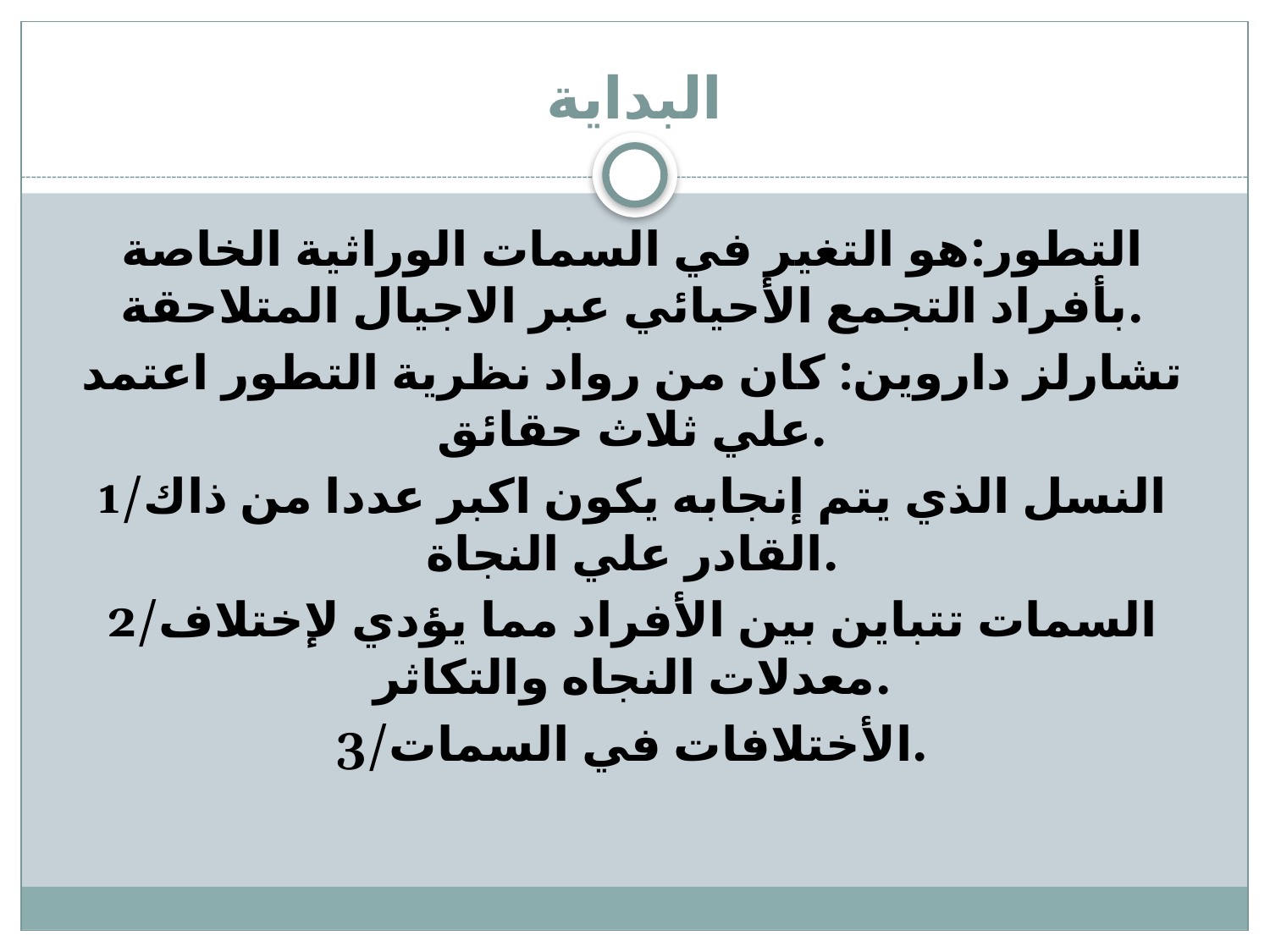

# البداية
التطور:هو التغير في السمات الوراثية الخاصة بأفراد التجمع الأحيائي عبر الاجيال المتلاحقة.
تشارلز داروين: كان من رواد نظرية التطور اعتمد علي ثلاث حقائق.
1/النسل الذي يتم إنجابه يكون اكبر عددا من ذاك القادر علي النجاة.
2/السمات تتباين بين الأفراد مما يؤدي لإختلاف معدلات النجاه والتكاثر.
3/الأختلافات في السمات.